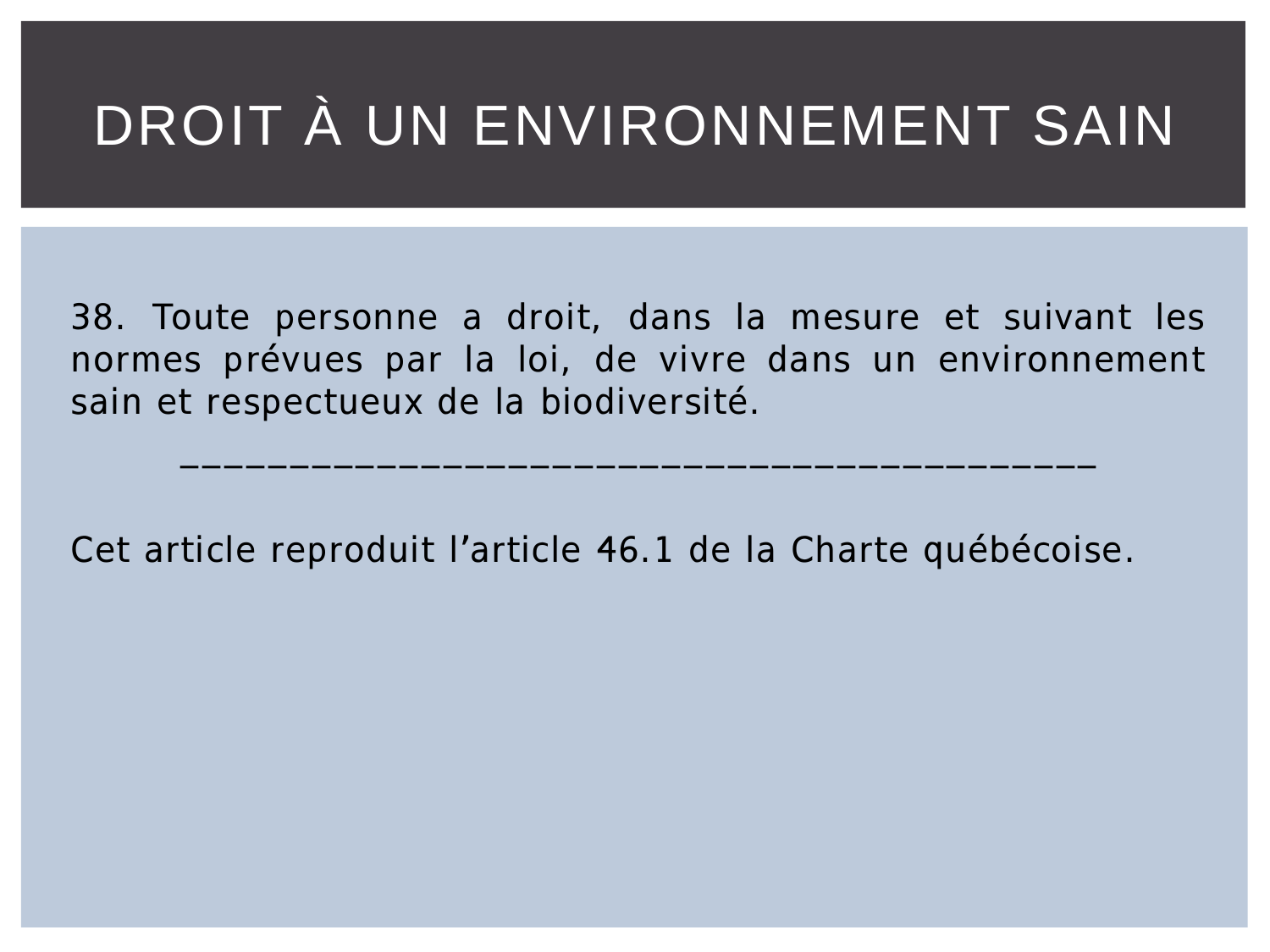

# Droit à un environnement sain

38. Toute personne a droit, dans la mesure et suivant les normes prévues par la loi, de vivre dans un environnement sain et respectueux de la biodiversité.
__________________________________________

Cet article reproduit l’article 46.1 de la Charte québécoise.